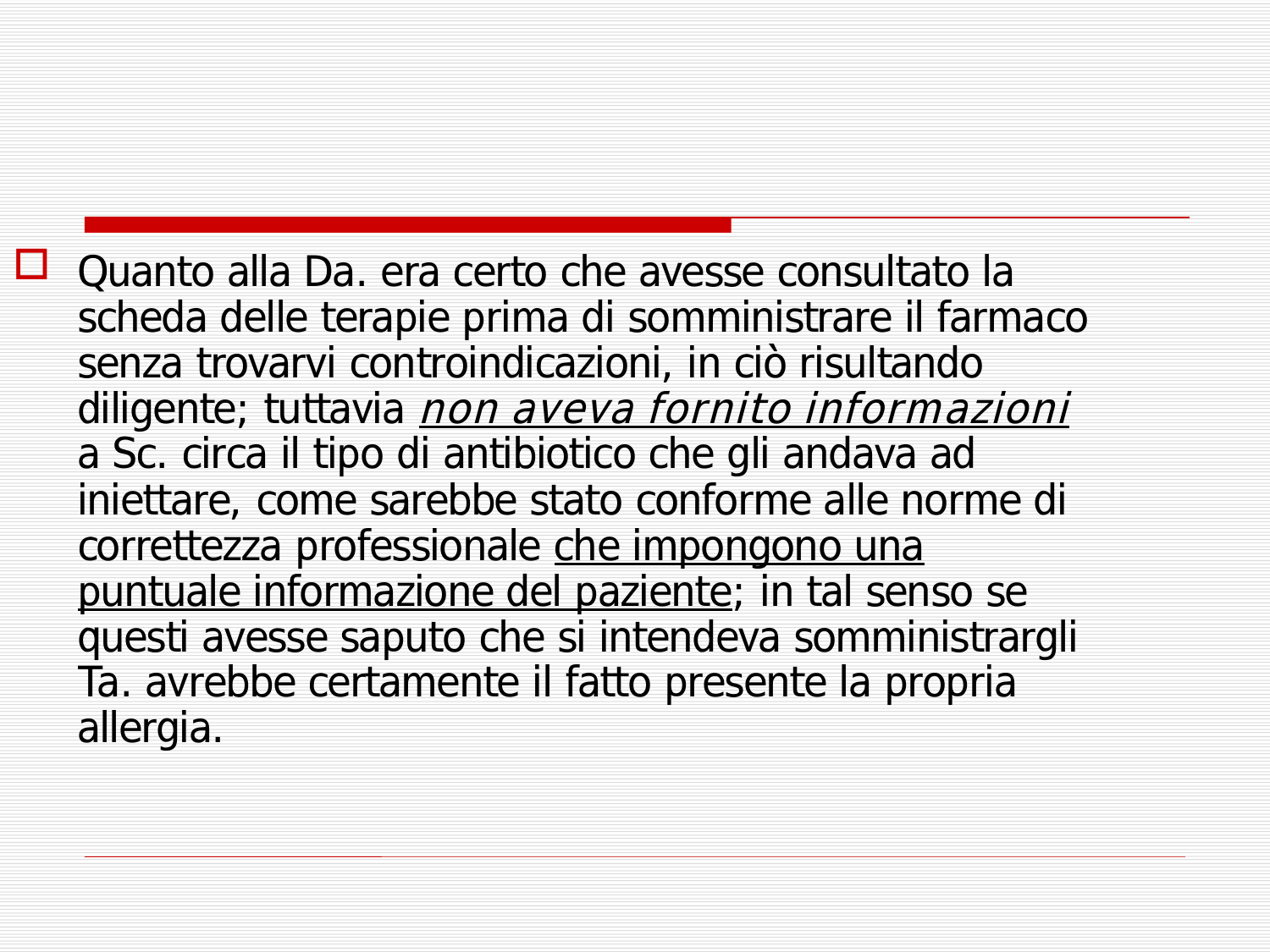

Quanto alla Da. era certo che avesse consultato la scheda delle terapie prima di somministrare il farmaco senza trovarvi controindicazioni, in ciò risultando diligente; tuttavia non aveva fornito informazioni a Sc. circa il tipo di antibiotico che gli andava ad iniettare, come sarebbe stato conforme alle norme di correttezza professionale che impongono una puntuale informazione del paziente; in tal senso se questi avesse saputo che si intendeva somministrargli Ta. avrebbe certamente il fatto presente la propria allergia.